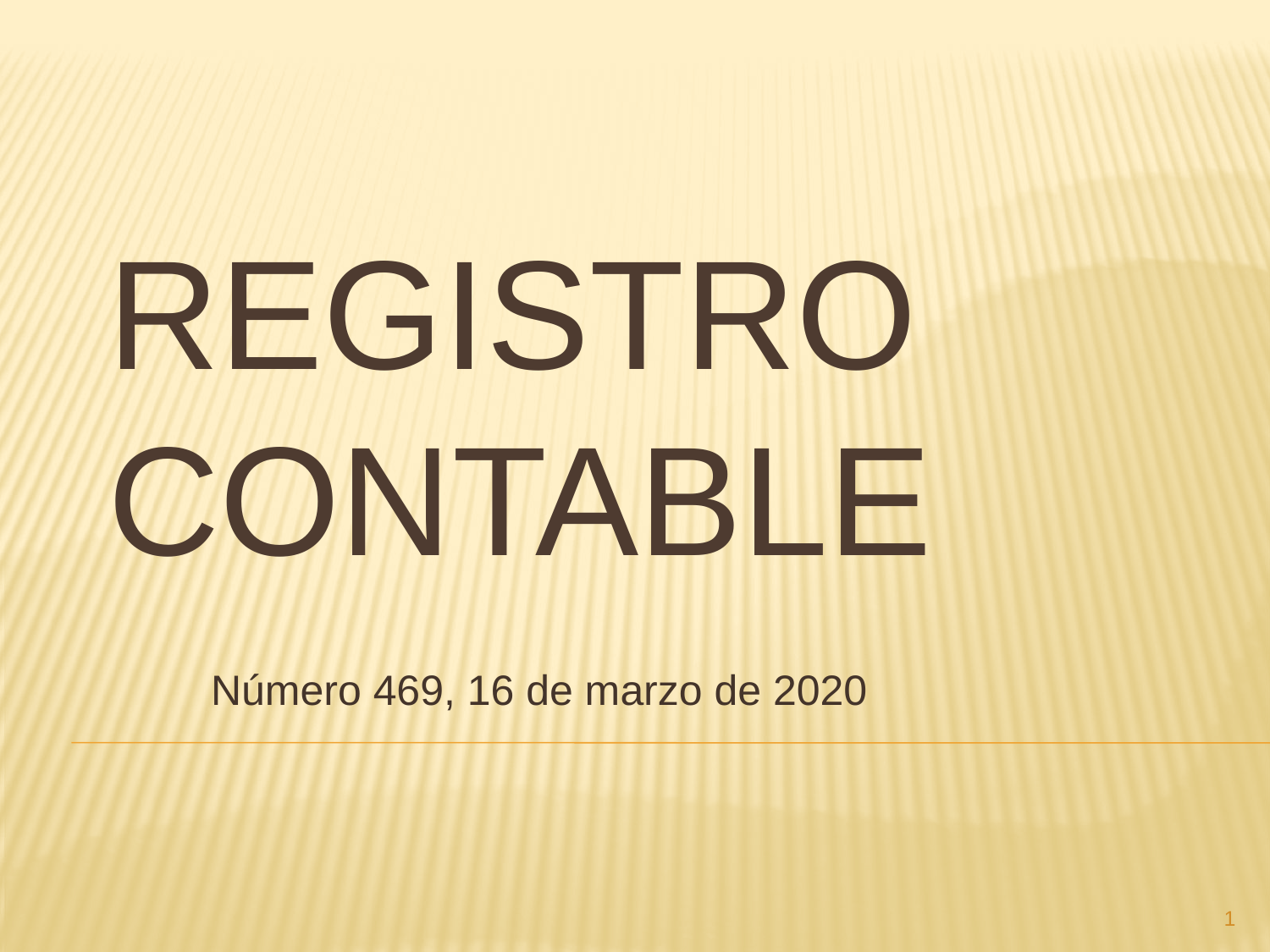

# Registro contable
Número 469, 16 de marzo de 2020
1